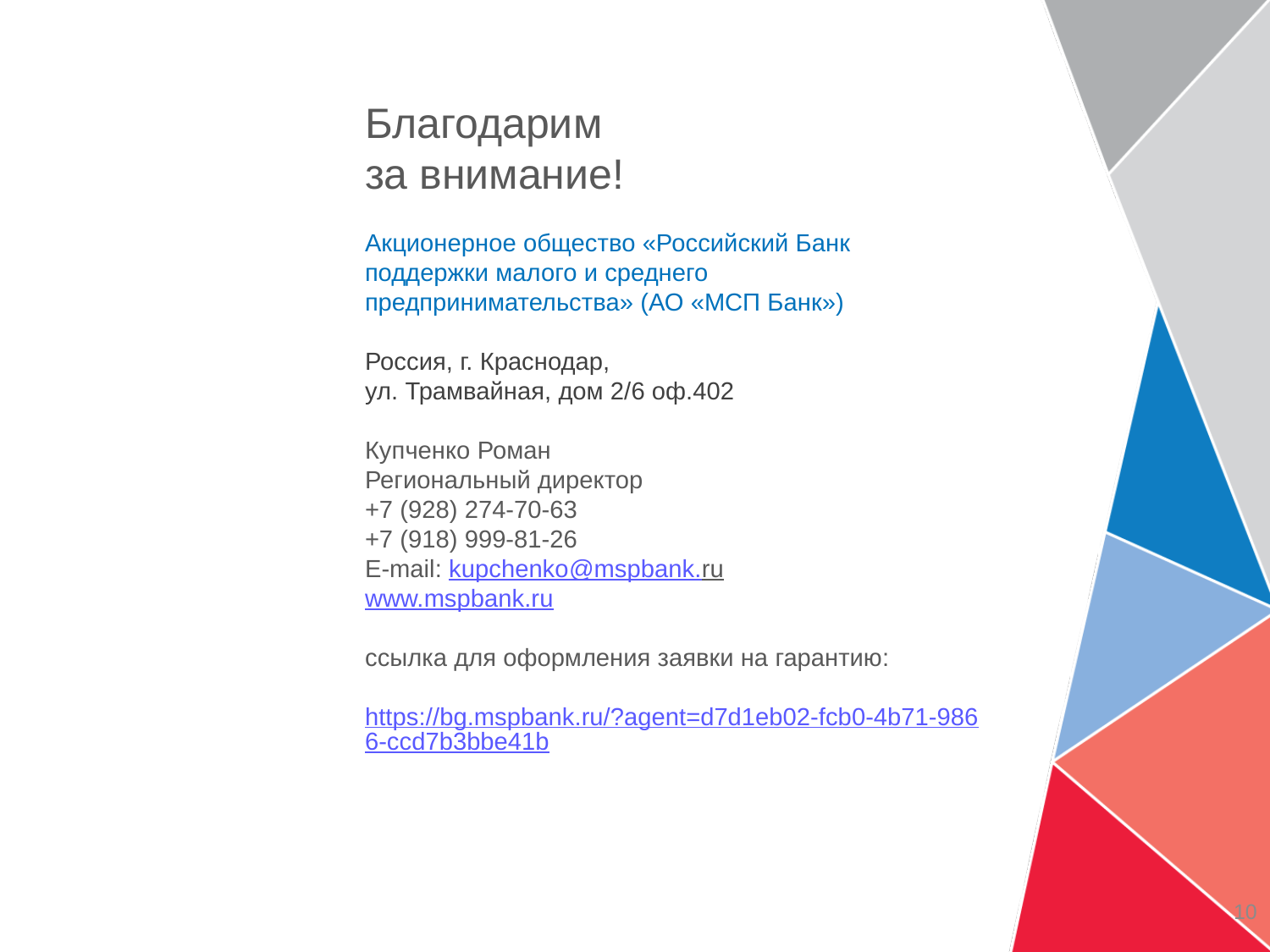

# Благодарим за внимание! Акционерное общество «Российский Банк поддержки малого и среднего предпринимательства» (АО «МСП Банк») Россия, г. Краснодар, ул. Трамвайная, дом 2/6 оф.402 Купченко Роман Региональный директор +7 (928) 274-70-63 +7 (918) 999-81-26 E-mail: kupchenko@mspbank.ru www.mspbank.ru ссылка для оформления заявки на гарантию: https://bg.mspbank.ru/?agent=d7d1eb02-fcb0-4b71-9866-ccd7b3bbe41b
10